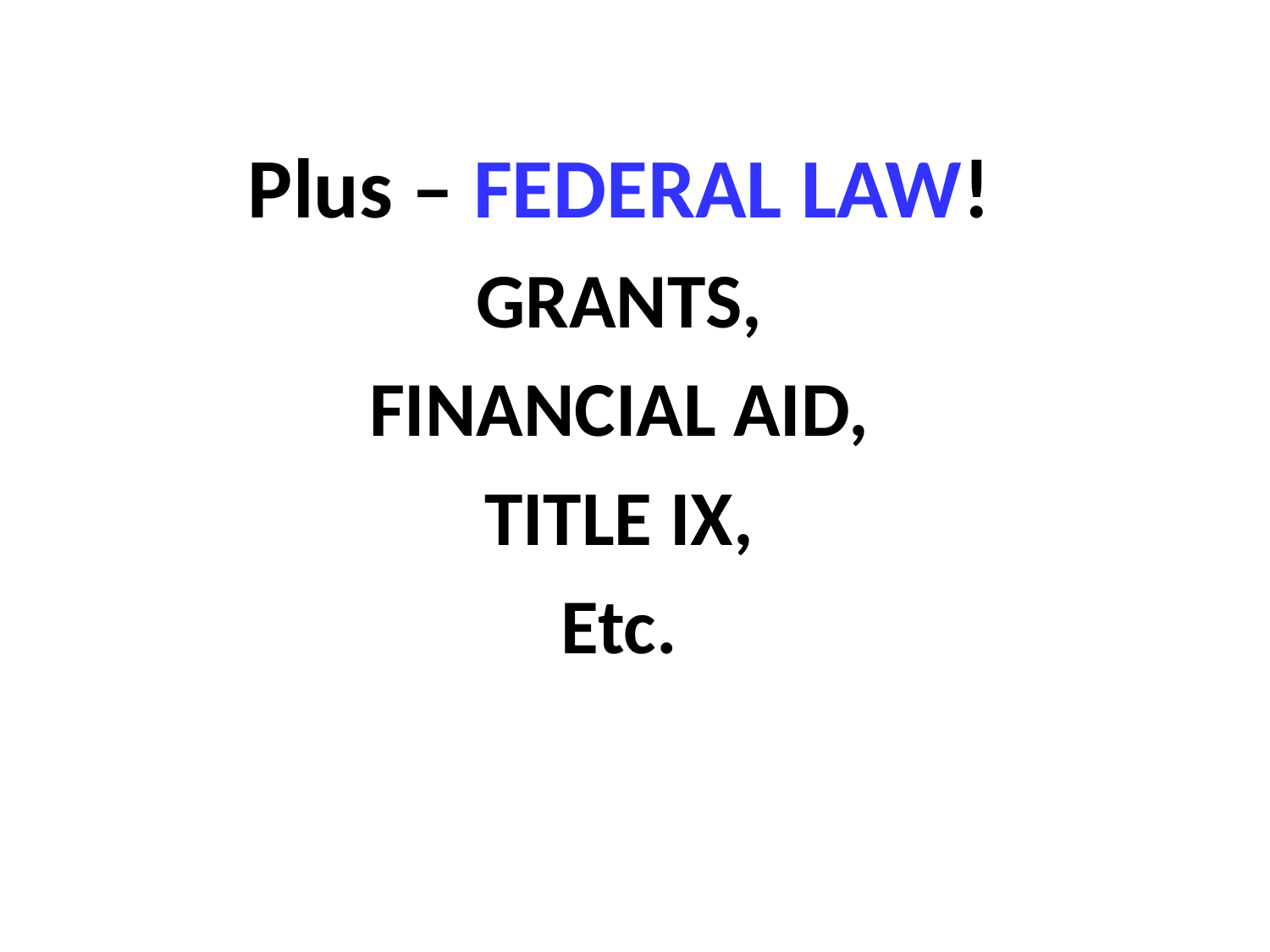

Plus – FEDERAL LAW!
GRANTS,
FINANCIAL AID,
TITLE IX,
Etc.